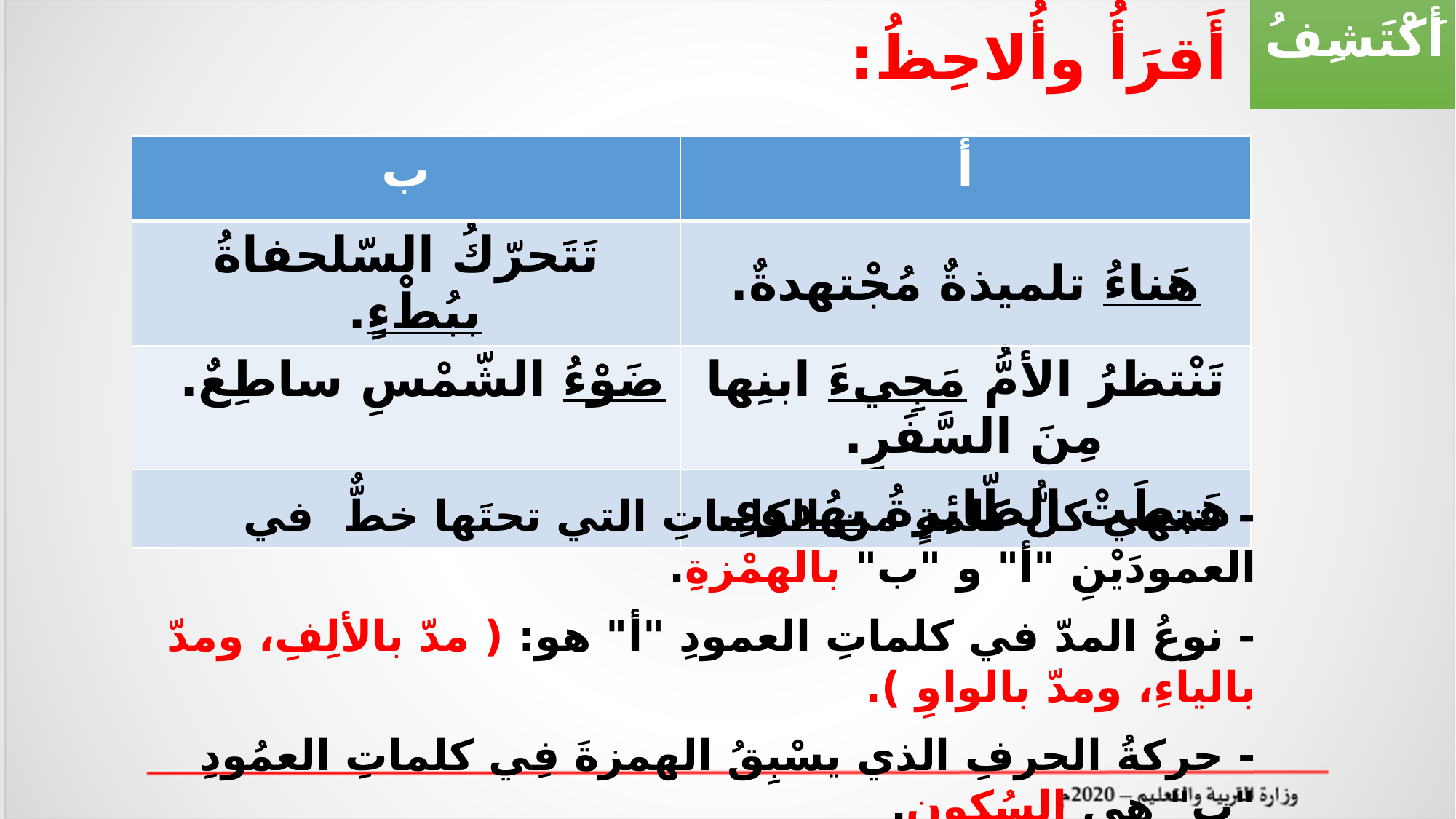

أَكْتَشِفُ
# أَقرَأُ وأُلاحِظُ:
| ب | أ |
| --- | --- |
| تَتَحرّكُ السّلحفاةُ ببُطْءٍ. | هَناءُ تلميذةٌ مُجْتهدةٌ. |
| ضَوْءُ الشّمْسِ ساطِعٌ. | تَنْتظرُ الأمُّ مَجِيءَ ابنِها مِنَ السَّفَرِ. |
|  | هَبطَتْ الطّائِرةُ بهُدوءٍ. |
- تنتهي كلُّ كلمةٍ من الكلماتِ التي تحتَها خطٌّ  في العمودَيْنِ "أ" و "ب" بالهمْزةِ.
- نوعُ المدّ في كلماتِ العمودِ "أ" هو: ( مدّ بالألِفِ، ومدّ بالياءِ، ومدّ بالواوِ ).
- حركةُ الحرفِ الذي يسْبِقُ الهمزةَ فِي كلماتِ العمُودِ "ب" هي السُكونِ.
- كُتِبَتْ الهمزةُ في نهايةِ هذهِ الكلماتِ على السَّطرِ.